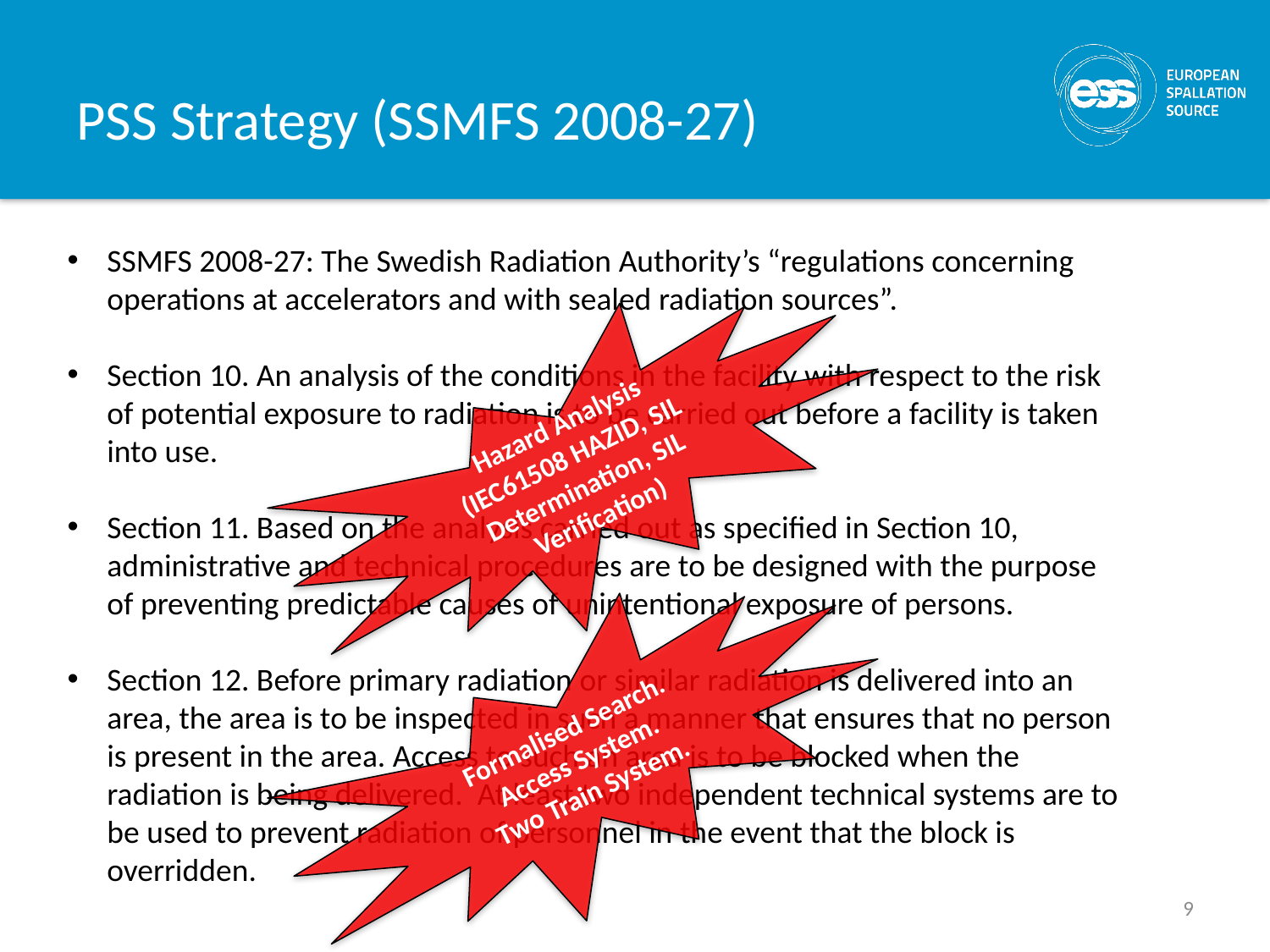

# PSS Strategy (SSMFS 2008-27)

SSMFS 2008-27: The Swedish Radiation Authority’s “regulations concerning operations at accelerators and with sealed radiation sources”.

Section 10. An analysis of the conditions in the facility with respect to the risk of potential exposure to radiation is to be carried out before a facility is taken into use.

Section 11. Based on the analysis carried out as specified in Section 10, administrative and technical procedures are to be designed with the purpose of preventing predictable causes of unintentional exposure of persons.

Section 12. Before primary radiation or similar radiation is delivered into an area, the area is to be inspected in such a manner that ensures that no person is present in the area. Access to such an area is to be blocked when the radiation is being delivered.  At least two independent technical systems are to be used to prevent radiation of personnel in the event that the block is overridden.
Hazard Analysis
(IEC61508 HAZID, SIL Determination, SIL Verification)
Formalised Search.
Access System.
Two Train System.
9